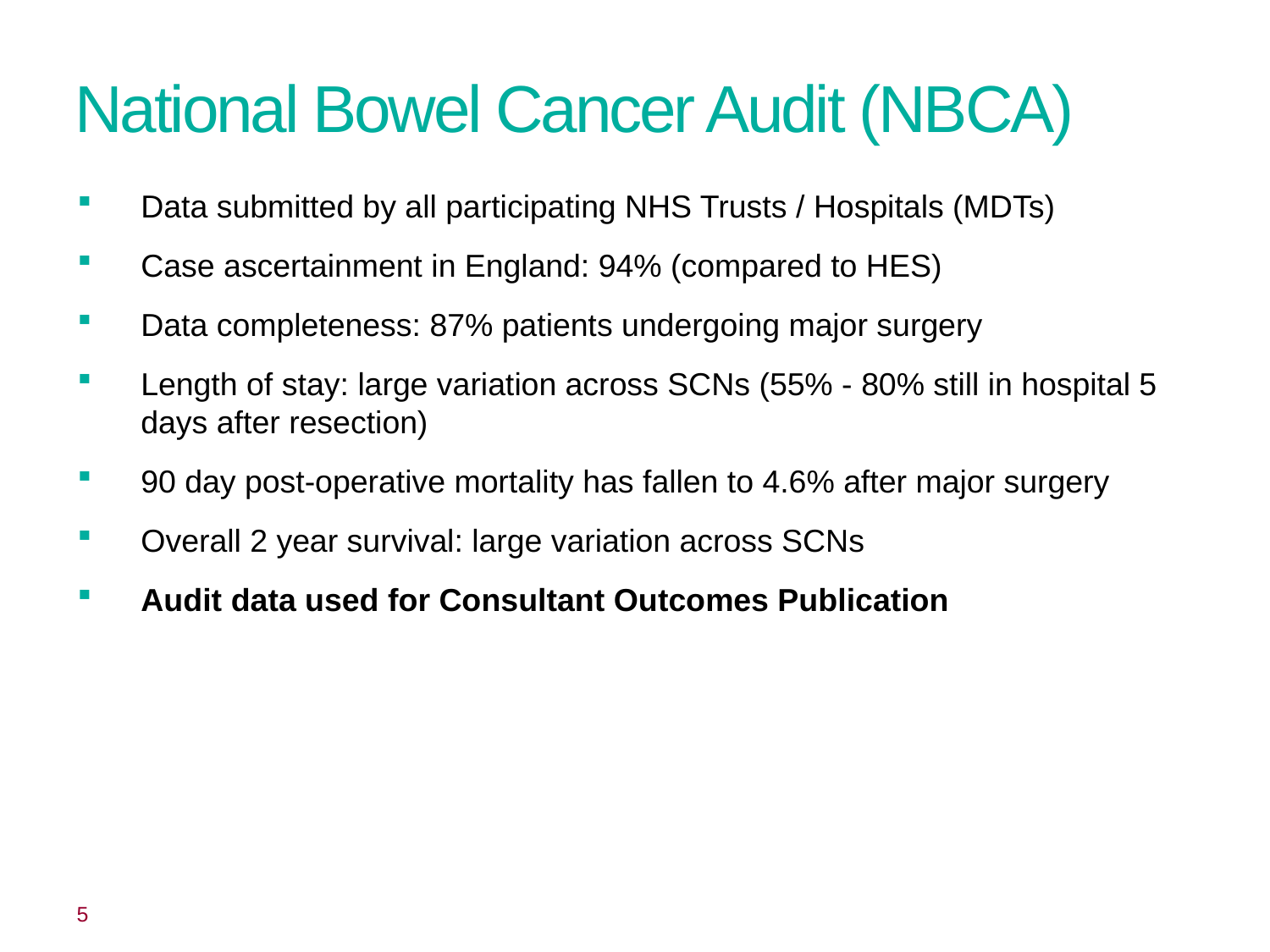

# National Bowel Cancer Audit (NBCA)
Data submitted by all participating NHS Trusts / Hospitals (MDTs)
Case ascertainment in England: 94% (compared to HES)
Data completeness: 87% patients undergoing major surgery
Length of stay: large variation across SCNs (55% - 80% still in hospital 5 days after resection)
90 day post-operative mortality has fallen to 4.6% after major surgery
Overall 2 year survival: large variation across SCNs
Audit data used for Consultant Outcomes Publication

  5